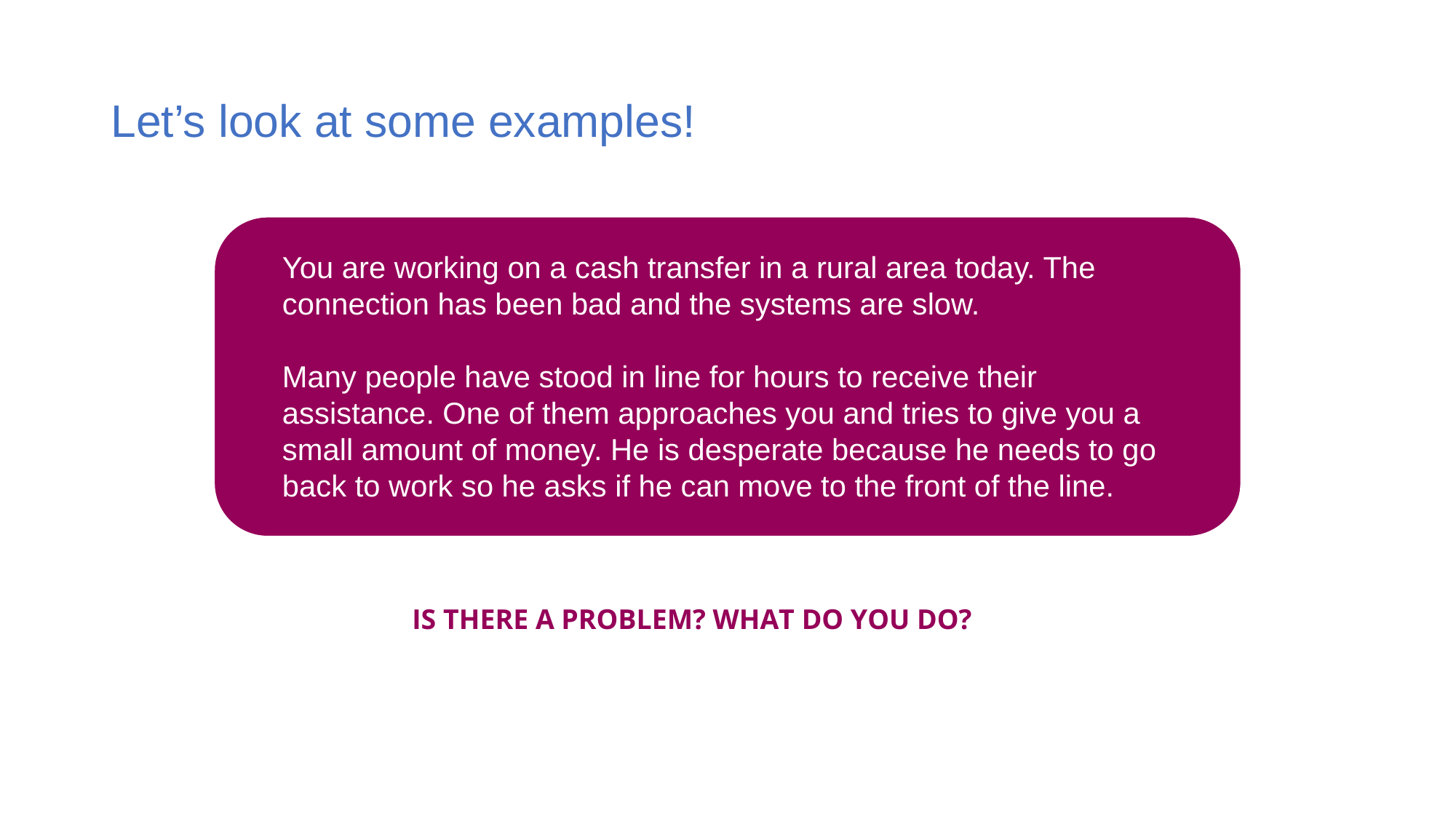

# Let’s look at some examples!

You are working on a cash transfer in a rural area today. The connection has been bad and the systems are slow.

Many people have stood in line for hours to receive their assistance. One of them approaches you and tries to give you a small amount of money. He is desperate because he needs to go back to work so he asks if he can move to the front of the line.
IS THERE A PROBLEM? WHAT DO YOU DO?